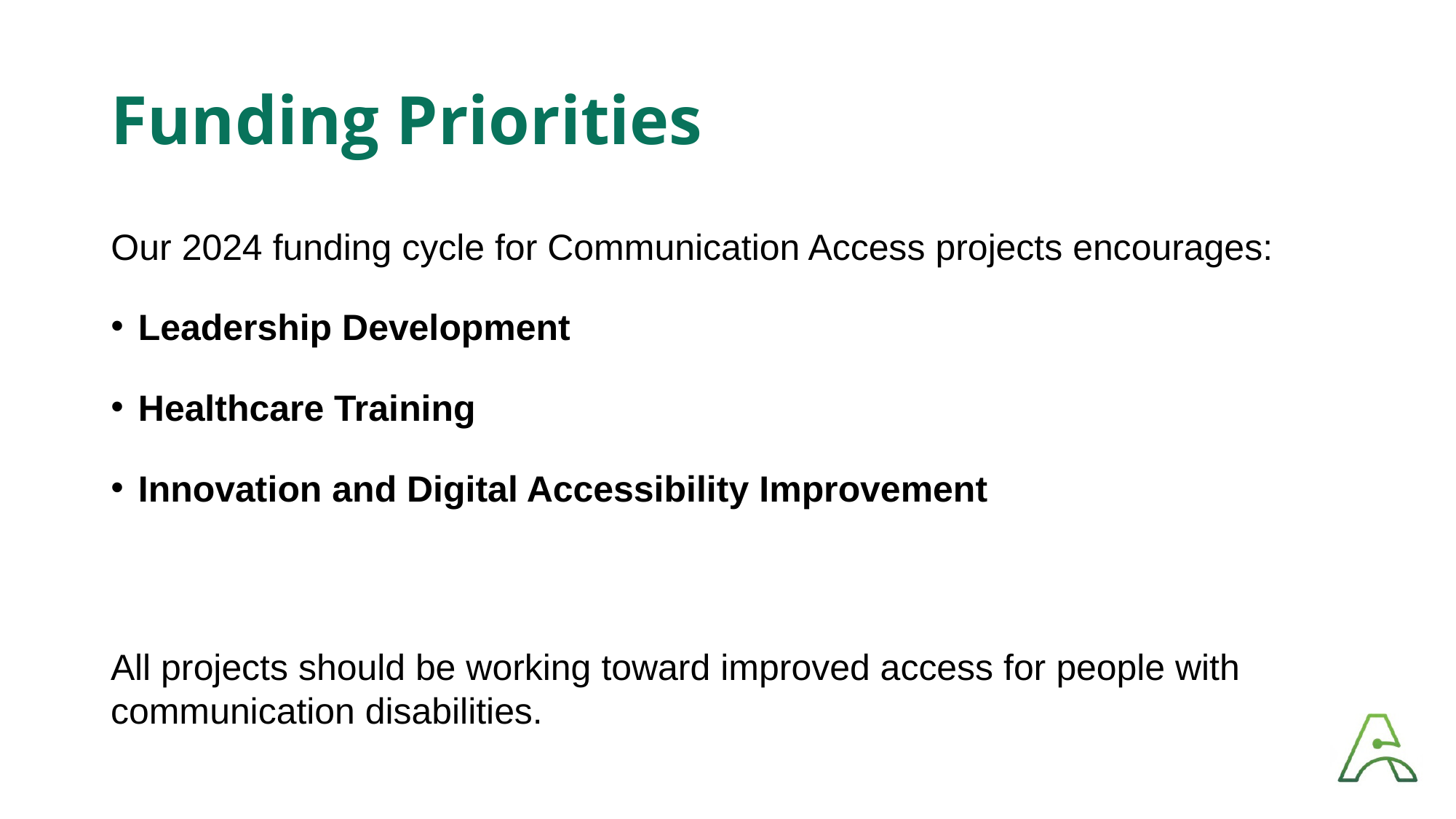

# Funding Priorities
Our 2024 funding cycle for Communication Access projects encourages:
Leadership Development
Healthcare Training
Innovation and Digital Accessibility Improvement
All projects should be working toward improved access for people with communication disabilities.